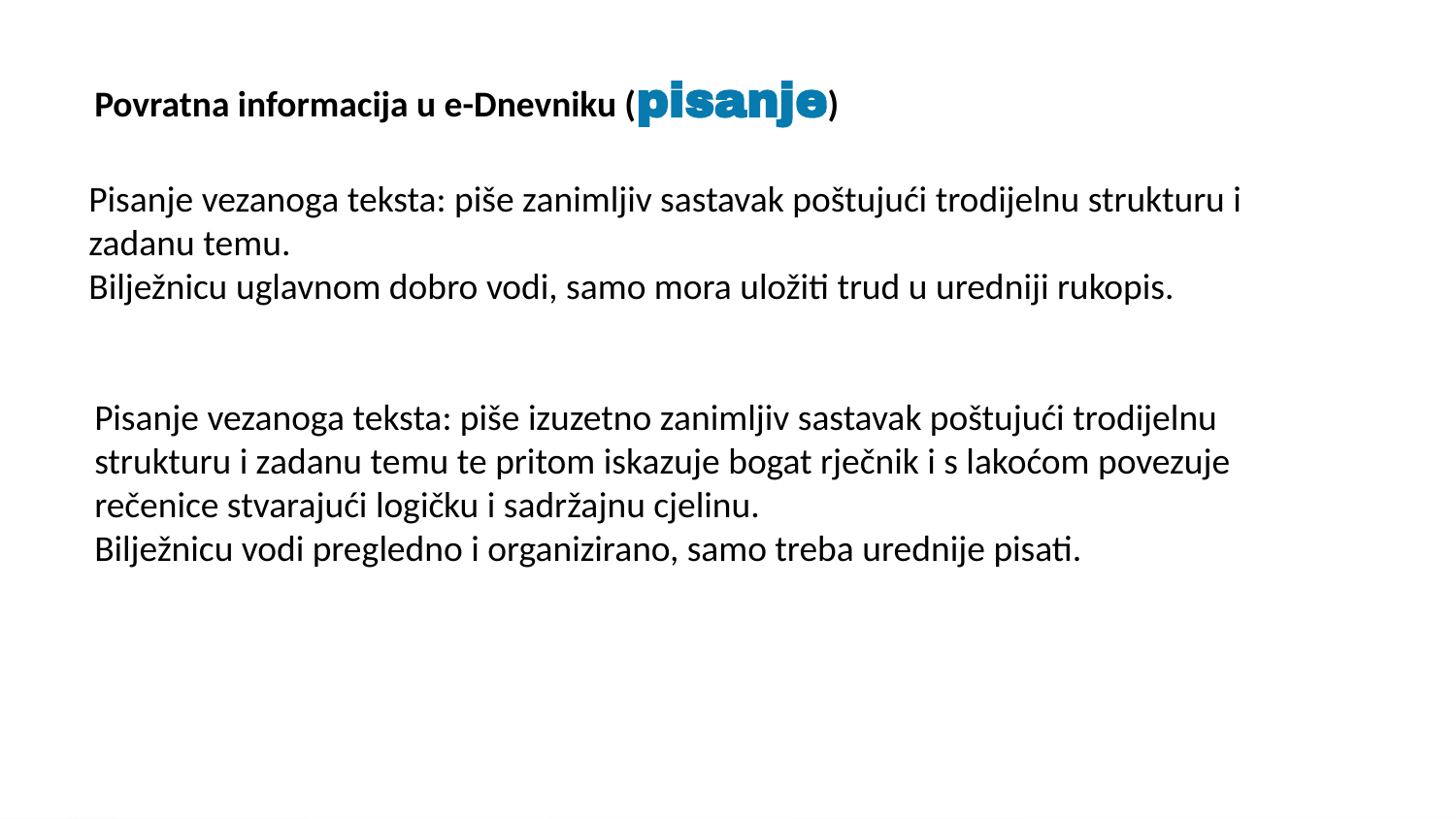

Povratna informacija u e-Dnevniku (pisanje)
Pisanje vezanoga teksta: piše zanimljiv sastavak poštujući trodijelnu strukturu i zadanu temu.
Bilježnicu uglavnom dobro vodi, samo mora uložiti trud u uredniji rukopis.
Pisanje vezanoga teksta: piše izuzetno zanimljiv sastavak poštujući trodijelnu strukturu i zadanu temu te pritom iskazuje bogat rječnik i s lakoćom povezuje rečenice stvarajući logičku i sadržajnu cjelinu.
Bilježnicu vodi pregledno i organizirano, samo treba urednije pisati.